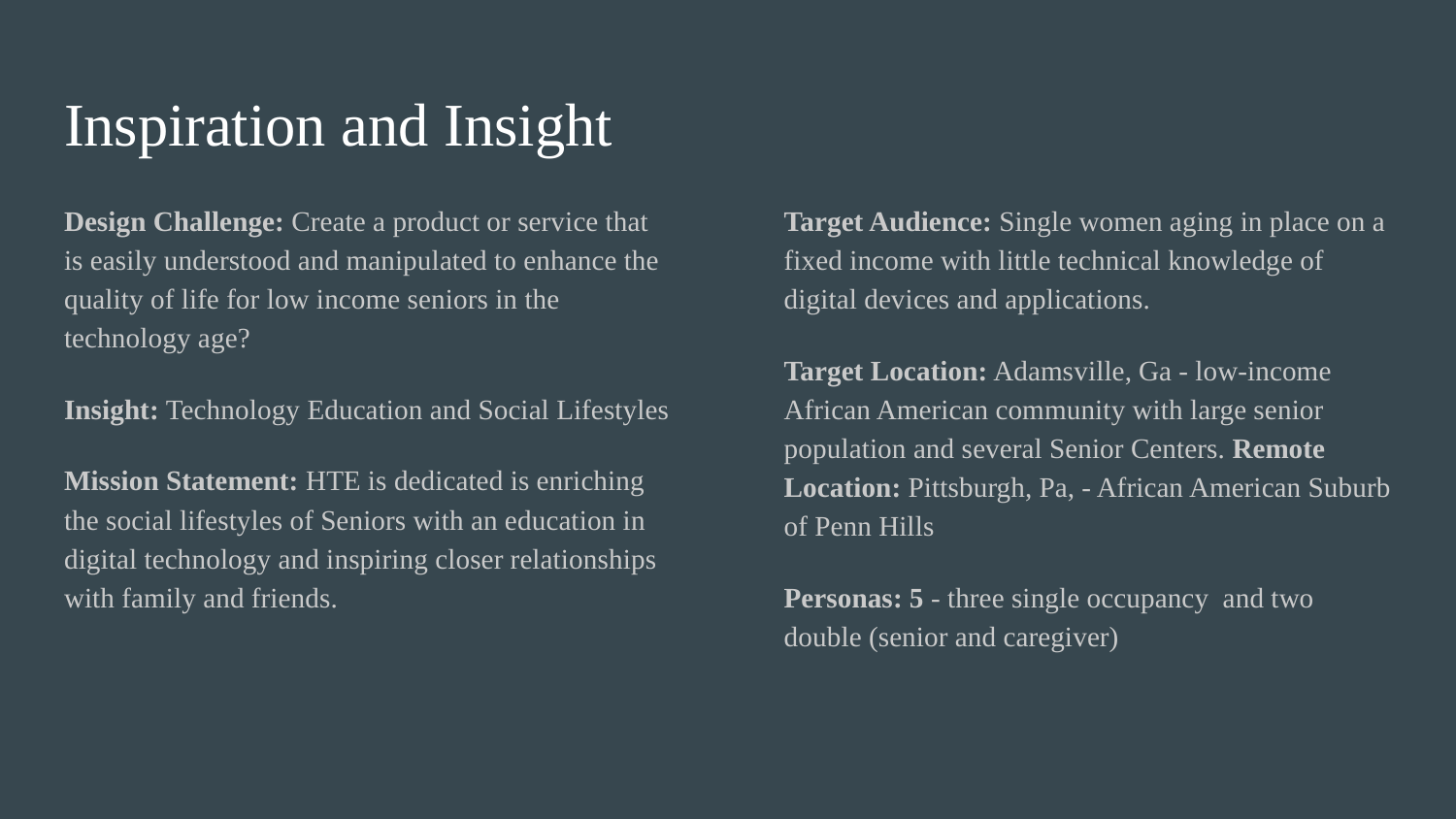

# Inspiration and Insight
Design Challenge: Create a product or service that is easily understood and manipulated to enhance the quality of life for low income seniors in the technology age?
Insight: Technology Education and Social Lifestyles
Mission Statement: HTE is dedicated is enriching the social lifestyles of Seniors with an education in digital technology and inspiring closer relationships with family and friends.
Target Audience: Single women aging in place on a fixed income with little technical knowledge of digital devices and applications.
Target Location: Adamsville, Ga - low-income African American community with large senior population and several Senior Centers. Remote Location: Pittsburgh, Pa, - African American Suburb of Penn Hills
Personas: 5 - three single occupancy  and two double (senior and caregiver)